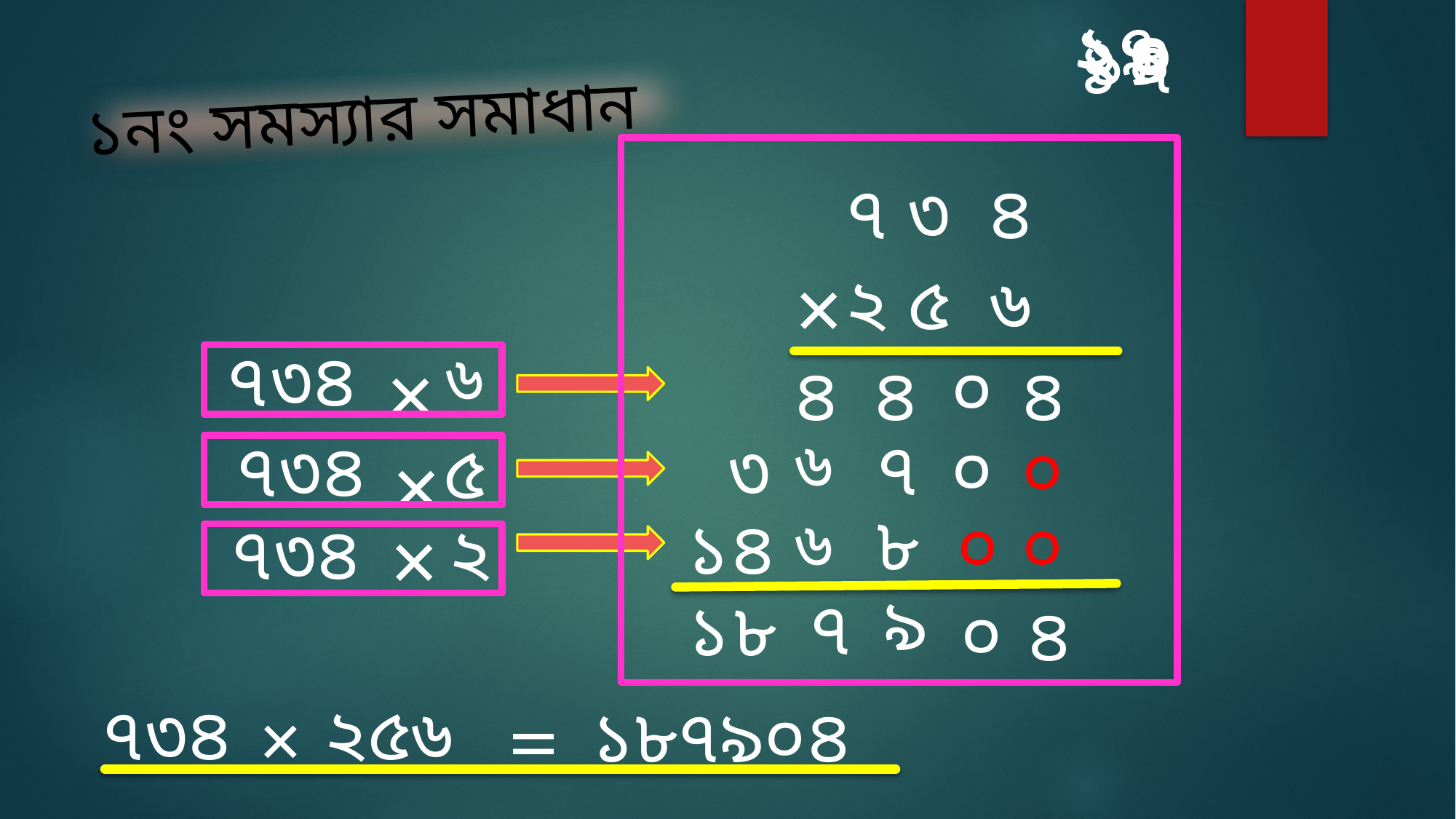

১
৭
০
২
২
২
০
৪
১
৯
৭
১
১নং সমস্যার সমাধান

৭ ৩  ৪
×
২ ৫  ৬
৭৩৪
×
৬
০
৪
৪
৪

৬
০
৭
০
৭৩৪
৩
৫
×

৮
০
০
৬
×
১
৪
৭৩৪
২

৯
৭
১
৮
০
৪
৭৩৪
×
২৫৬
=
১৮৭৯০৪